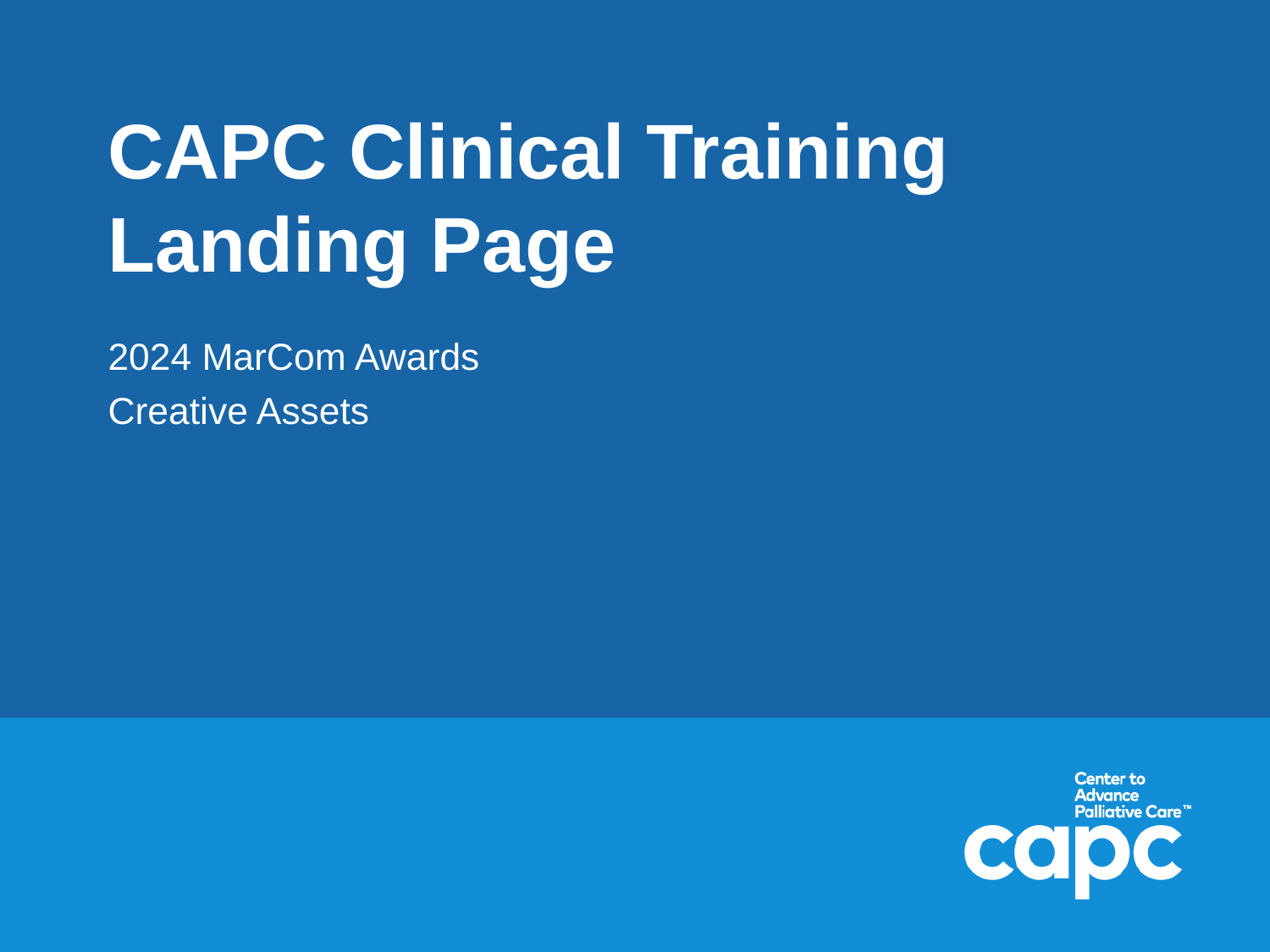

# CAPC Clinical Training Landing Page
2024 MarCom Awards
Creative Assets